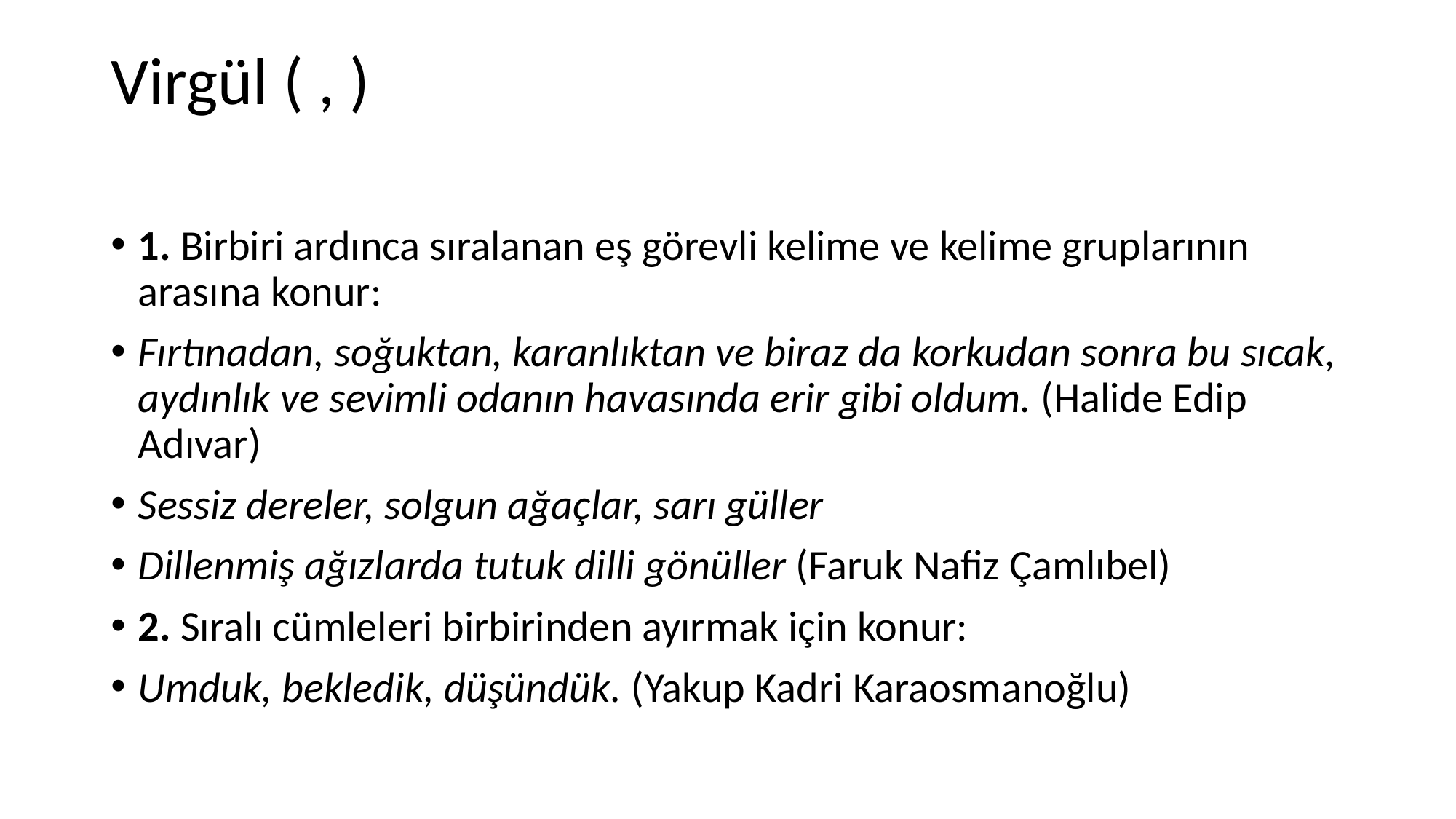

# Virgül ( , )
1. Birbiri ardınca sıralanan eş görevli kelime ve kelime gruplarının arasına konur:
Fırtınadan, soğuktan, karanlıktan ve biraz da korkudan sonra bu sıcak, aydınlık ve sevimli odanın havasında erir gibi oldum. (Halide Edip Adıvar)
Sessiz dereler, solgun ağaçlar, sarı güller
Dillenmiş ağızlarda tutuk dilli gönüller (Faruk Nafiz Çamlıbel)
2. Sıralı cümleleri birbirinden ayırmak için konur:
Umduk, bekledik, düşündük. (Yakup Kadri Karaosmanoğlu)